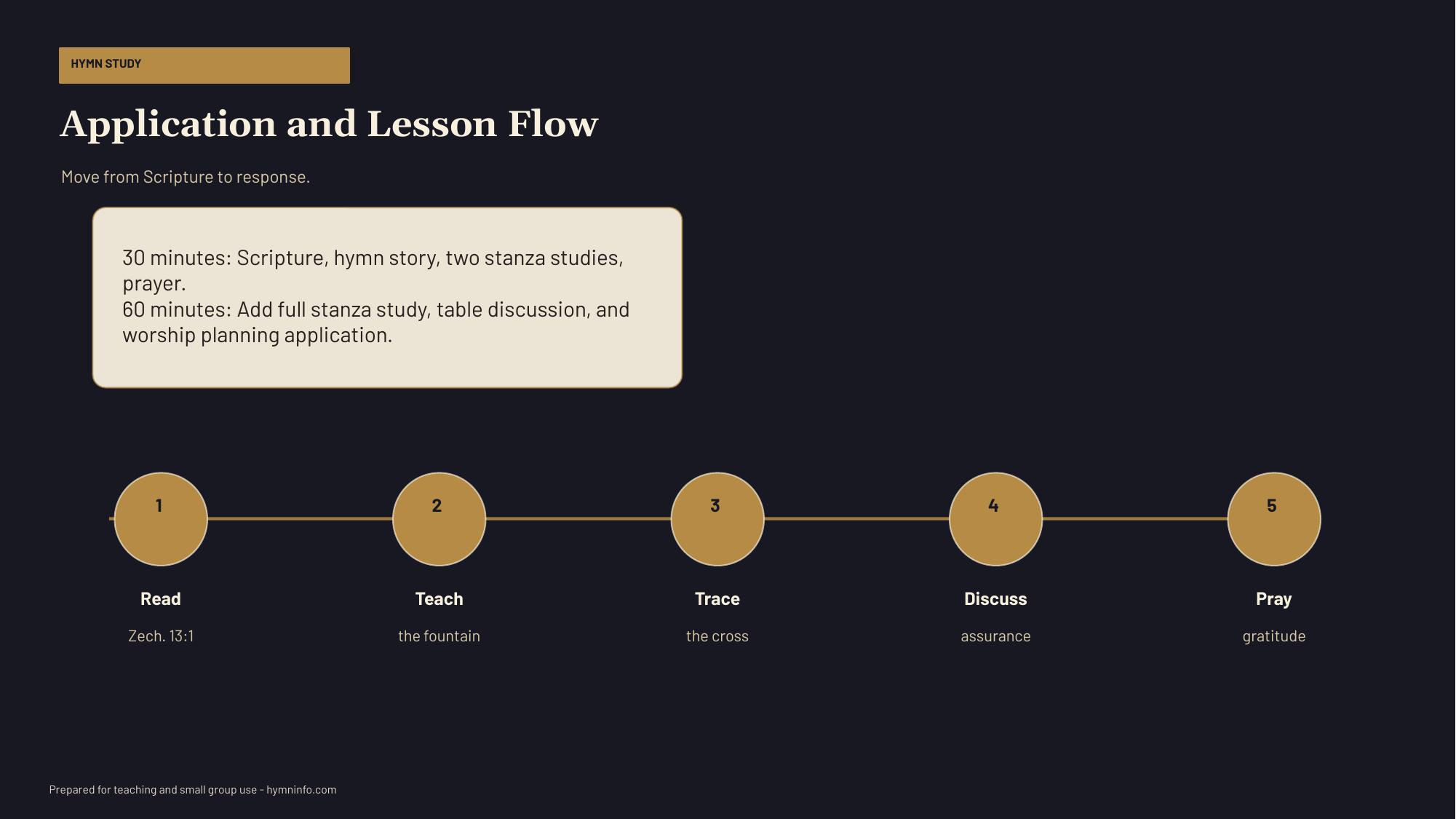

HYMN STUDY
Application and Lesson Flow
Move from Scripture to response.

30 minutes: Scripture, hymn story, two stanza studies, prayer.
60 minutes: Add full stanza study, table discussion, and worship planning application.

1
2
3
4
5

Read
Teach
Trace
Discuss
Pray
Zech. 13:1
the fountain
the cross
assurance
gratitude
Prepared for teaching and small group use - hymninfo.com